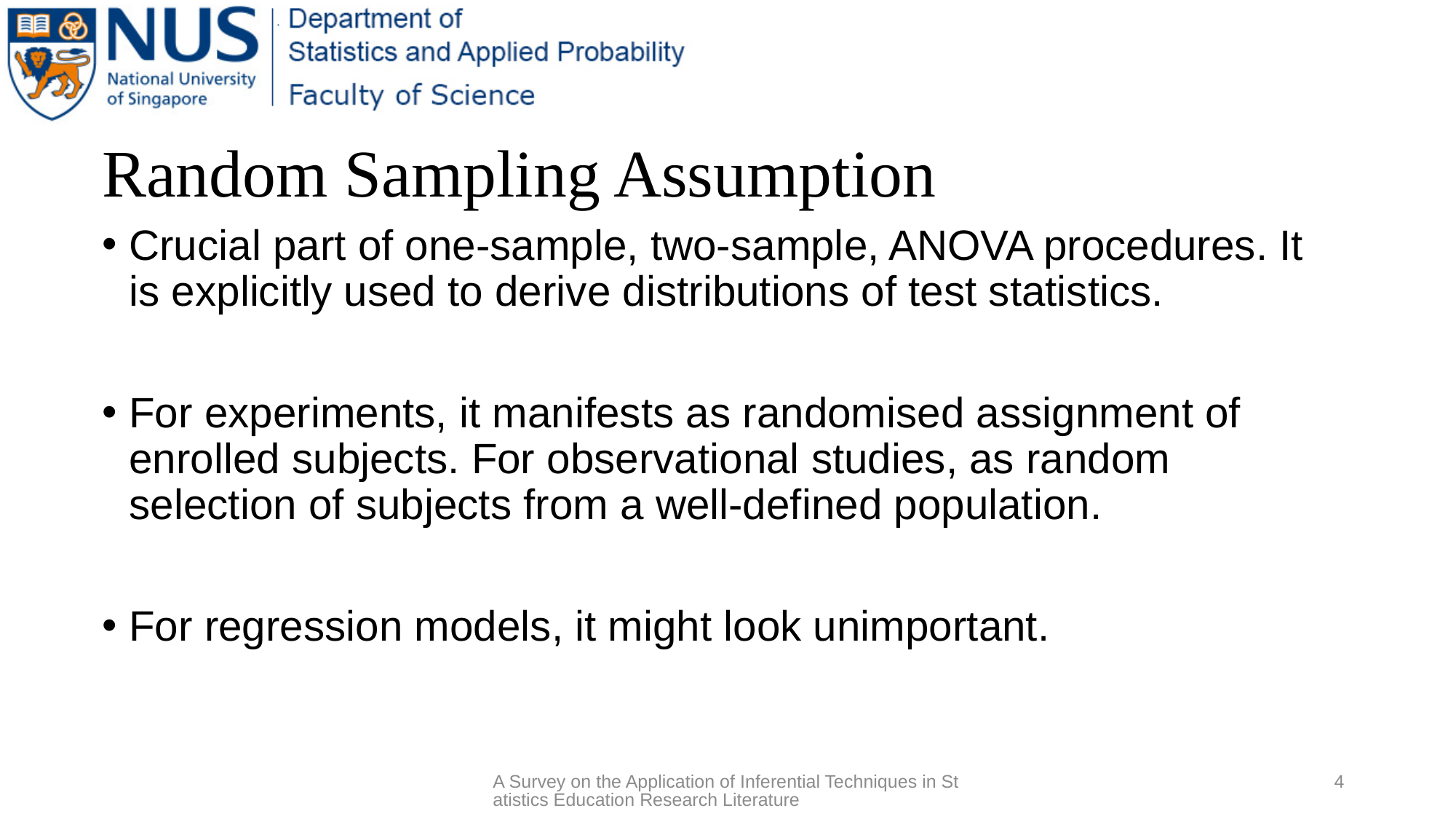

# Random Sampling Assumption
Crucial part of one-sample, two-sample, ANOVA procedures. It is explicitly used to derive distributions of test statistics.

For experiments, it manifests as randomised assignment of enrolled subjects. For observational studies, as random selection of subjects from a well-defined population.

For regression models, it might look unimportant.
A Survey on the Application of Inferential Techniques in Statistics Education Research Literature
4